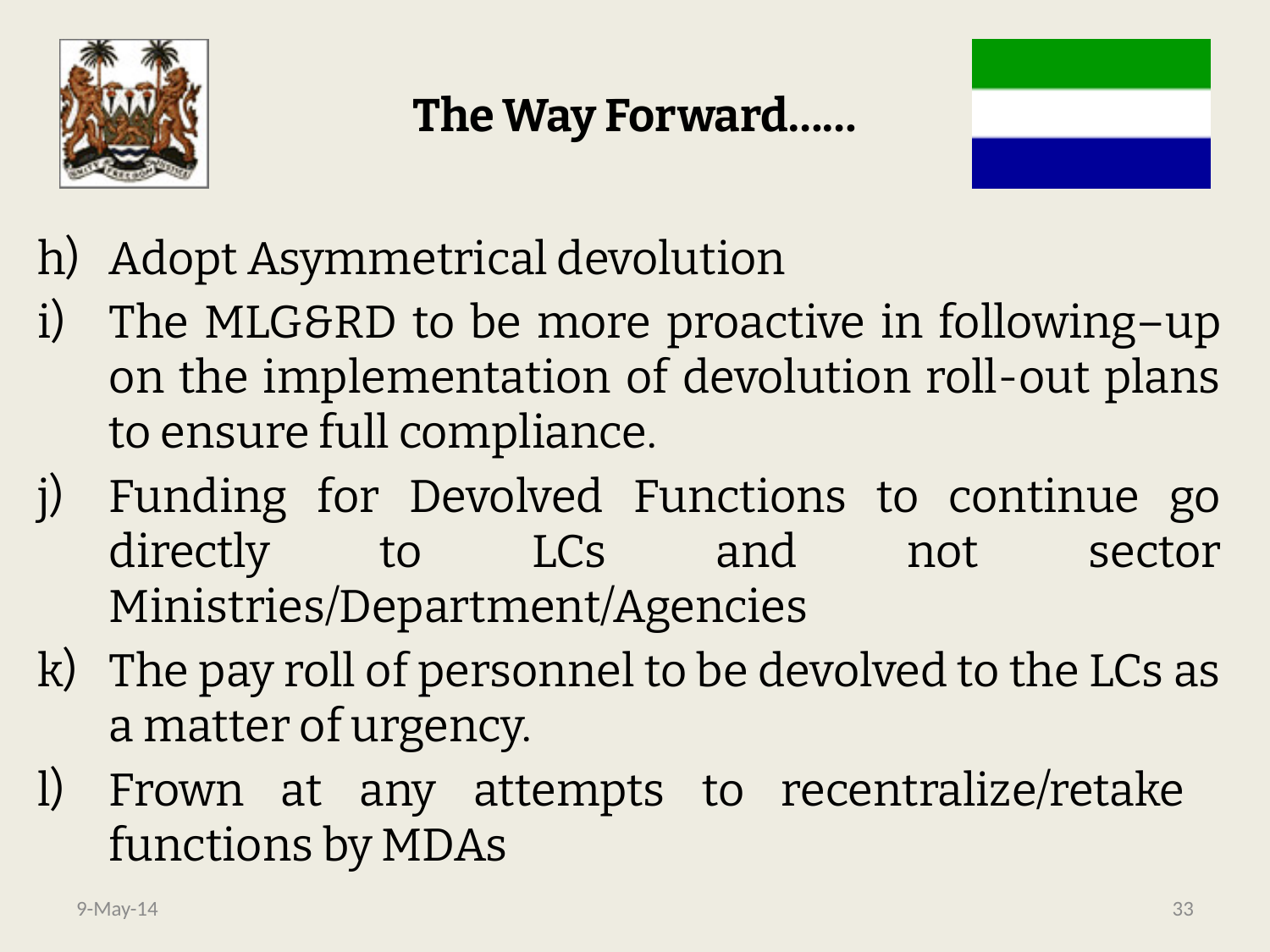

# The Way Forward……
Adopt Asymmetrical devolution
The MLG&RD to be more proactive in following–up on the implementation of devolution roll-out plans to ensure full compliance.
Funding for Devolved Functions to continue go directly to LCs and not sector Ministries/Department/Agencies
The pay roll of personnel to be devolved to the LCs as a matter of urgency.
Frown at any attempts to recentralize/retake  functions by MDAs

9-May-14
33